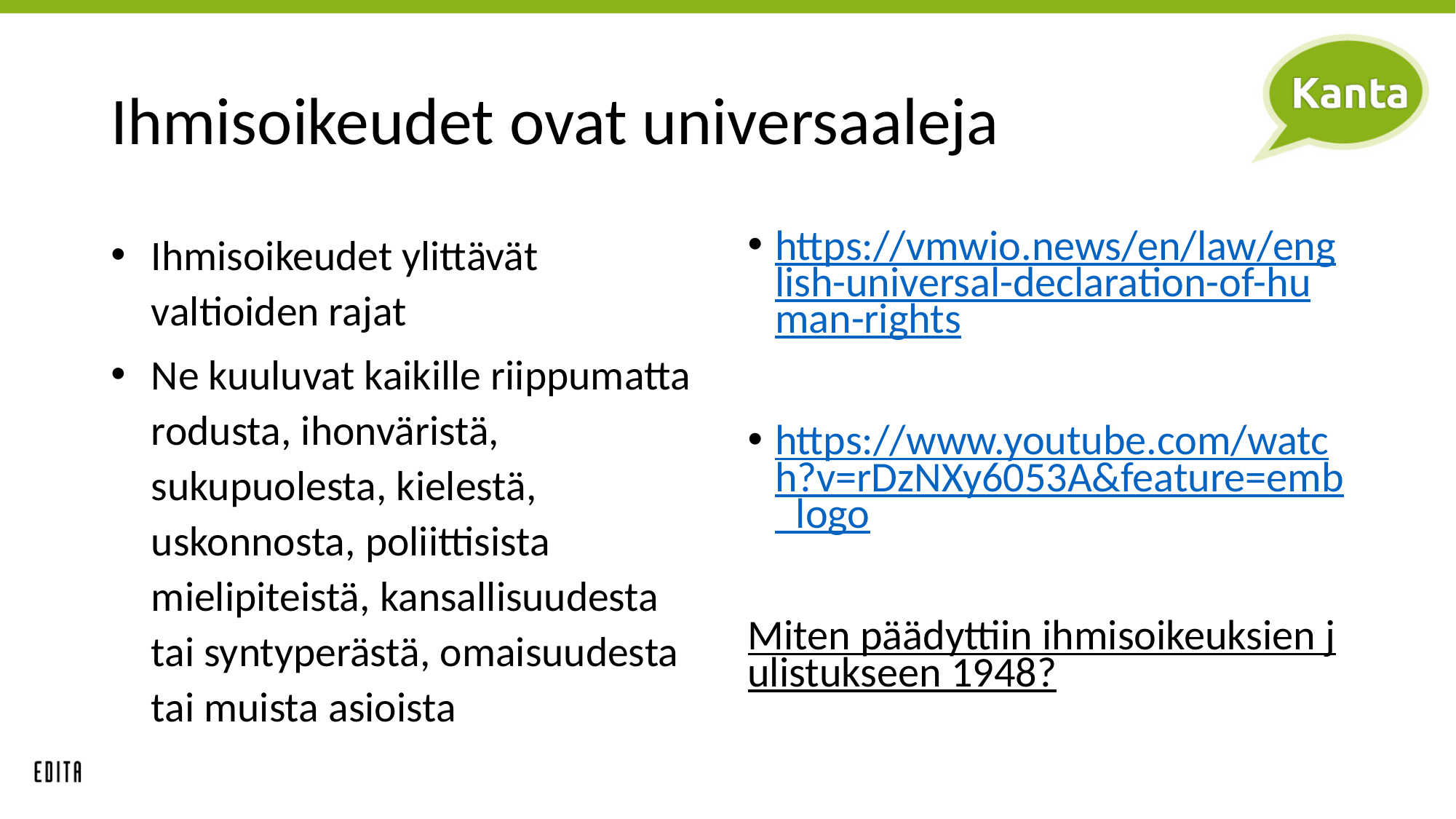

# Ihmisoikeudet ovat universaaleja
Ihmisoikeudet ylittävät valtioiden rajat
Ne kuuluvat kaikille riippumatta rodusta, ihonväristä, sukupuolesta, kielestä, uskonnosta, poliittisista mielipiteistä, kansallisuudesta tai syntyperästä, omaisuudesta tai muista asioista

https://vmwio.news/en/law/english-universal-declaration-of-human-rights

https://www.youtube.com/watch?v=rDzNXy6053A&feature=emb_logo

Miten päädyttiin ihmisoikeuksien julistukseen 1948?